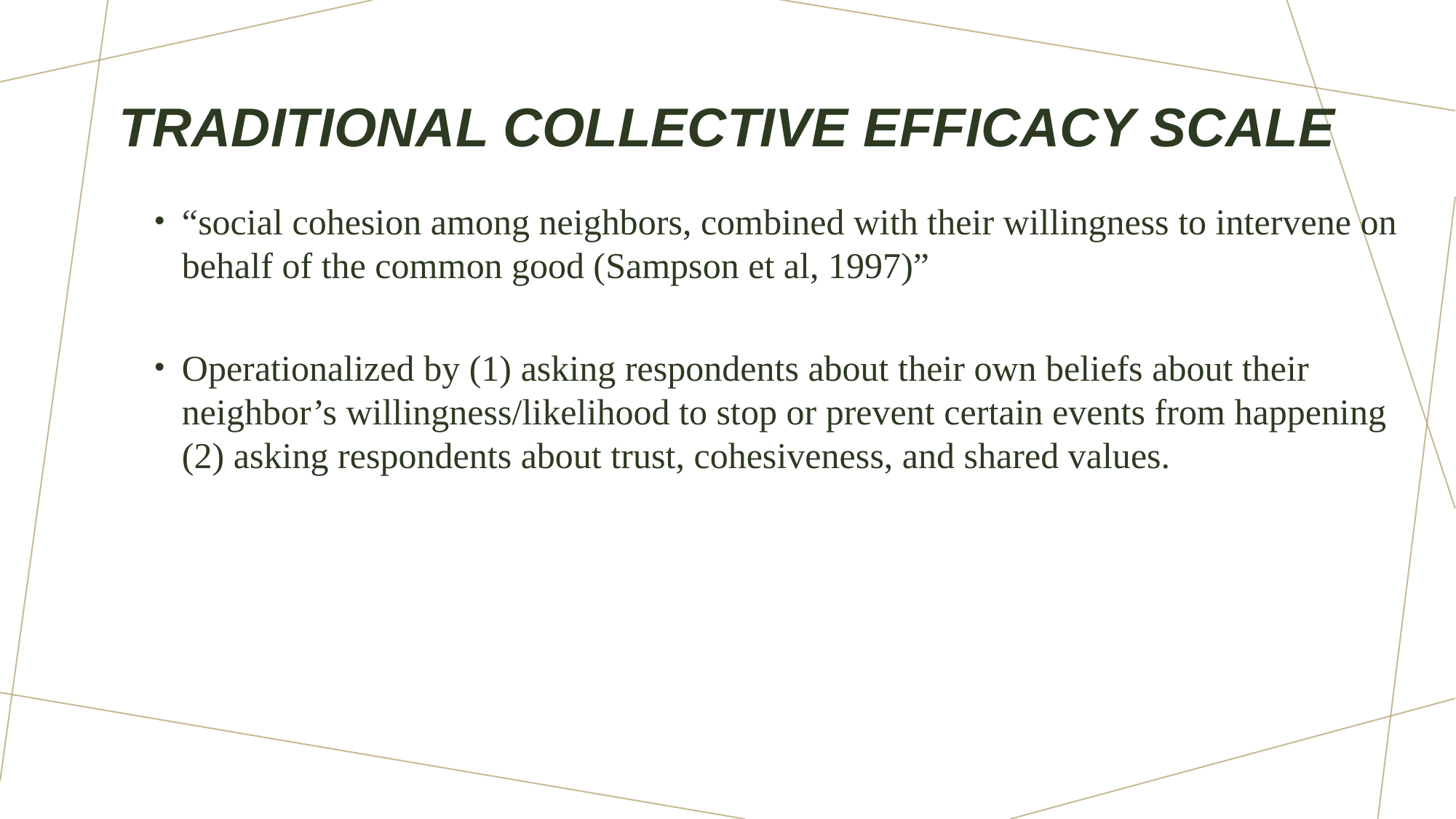

# TRADITIONAL COLLECTIVE EFFICACY SCALE
“social cohesion among neighbors, combined with their willingness to intervene on behalf of the common good (Sampson et al, 1997)”

Operationalized by (1) asking respondents about their own beliefs about their neighbor’s willingness/likelihood to stop or prevent certain events from happening (2) asking respondents about trust, cohesiveness, and shared values.